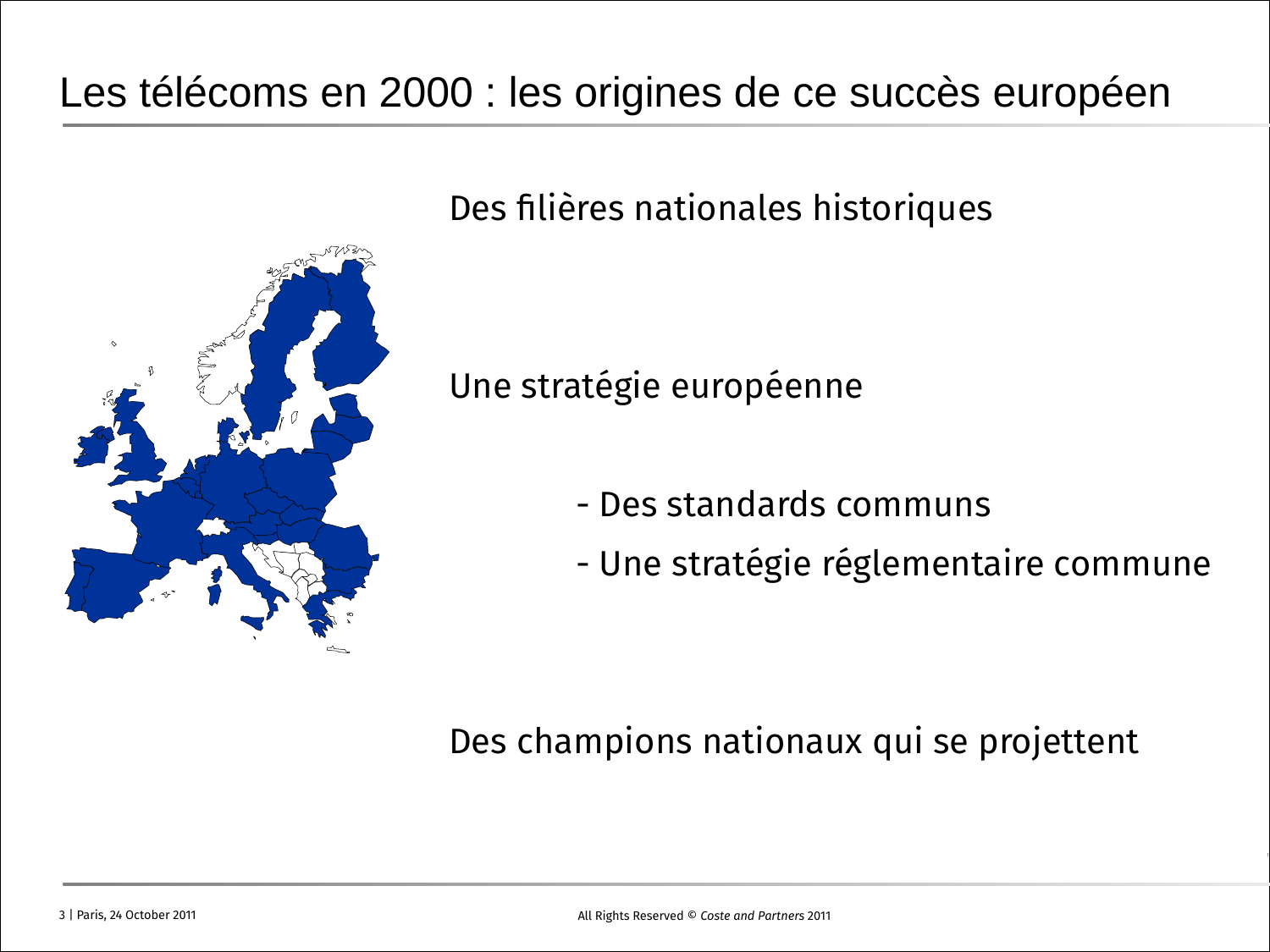

# Les télécoms en 2000 : les origines de ce succès européen
Des filières nationales historiques

Une stratégie européenne

	- Des standards communs
	- Une stratégie réglementaire commune

Des champions nationaux qui se projettent

3 | Paris, 24 October 2011